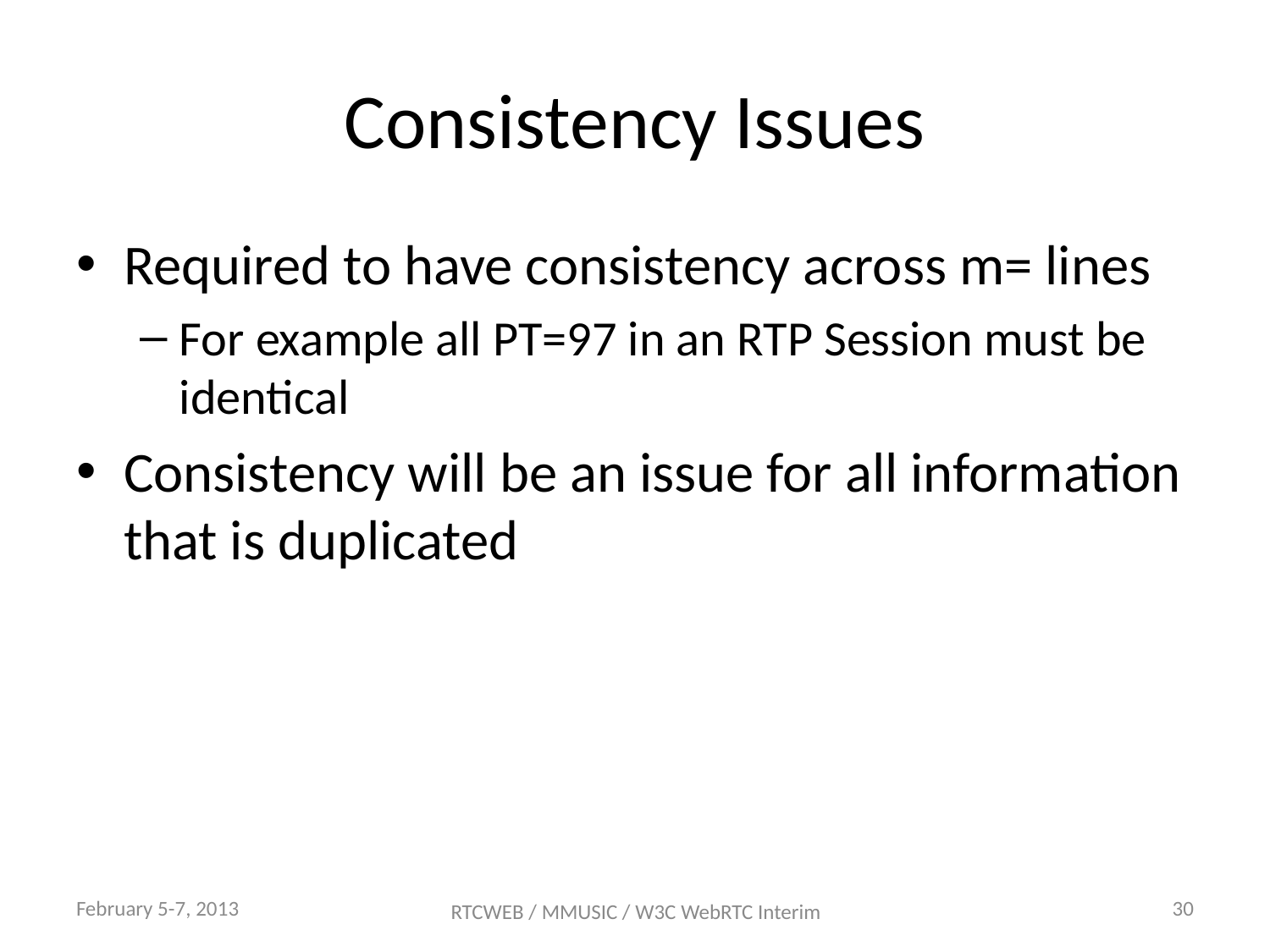

# Consistency Issues
Required to have consistency across m= lines
For example all PT=97 in an RTP Session must be identical
Consistency will be an issue for all information that is duplicated
February 5-7, 2013
30
RTCWEB / MMUSIC / W3C WebRTC Interim